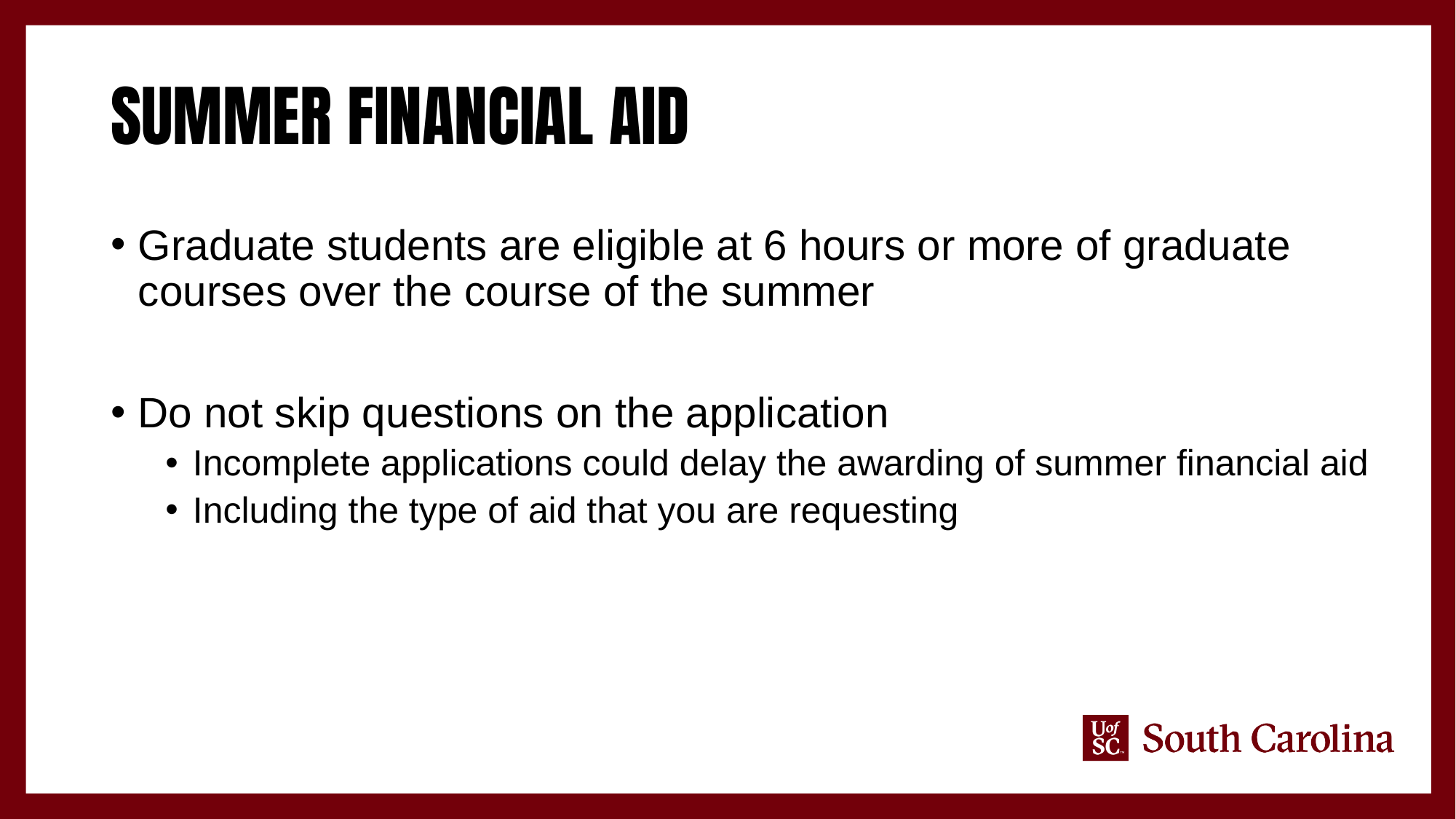

# Summer Financial Aid
Graduate students are eligible at 6 hours or more of graduate courses over the course of the summer

Do not skip questions on the application
Incomplete applications could delay the awarding of summer financial aid
Including the type of aid that you are requesting